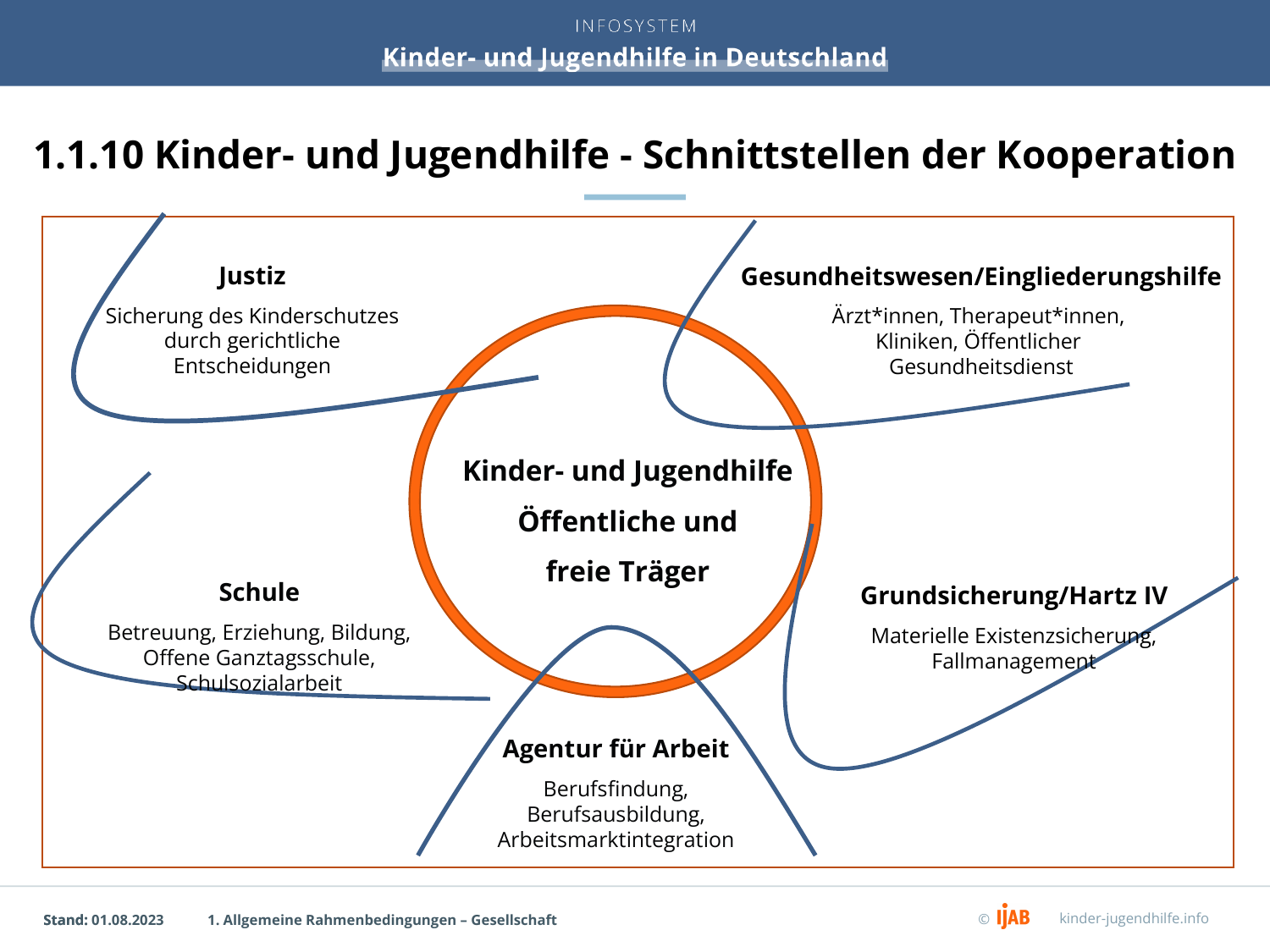

# 1.1.10 Kinder- und Jugendhilfe - Schnittstellen der Kooperation

Justiz
Sicherung des Kinderschutzes durch gerichtliche Entscheidungen
Gesundheitswesen/Eingliederungshilfe
Ärzt*innen, Therapeut*innen,
Kliniken, Öffentlicher
Gesundheitsdienst

Kinder- und Jugendhilfe
Öffentliche und
freie Träger

Schule

Betreuung, Erziehung, Bildung, Offene Ganztagsschule, Schulsozialarbeit
Grundsicherung/Hartz IV

Materielle Existenzsicherung, Fallmanagement

Agentur für Arbeit

Berufsfindung, Berufsausbildung, Arbeitsmarktintegration
1. Allgemeine Rahmenbedingungen – Gesellschaft